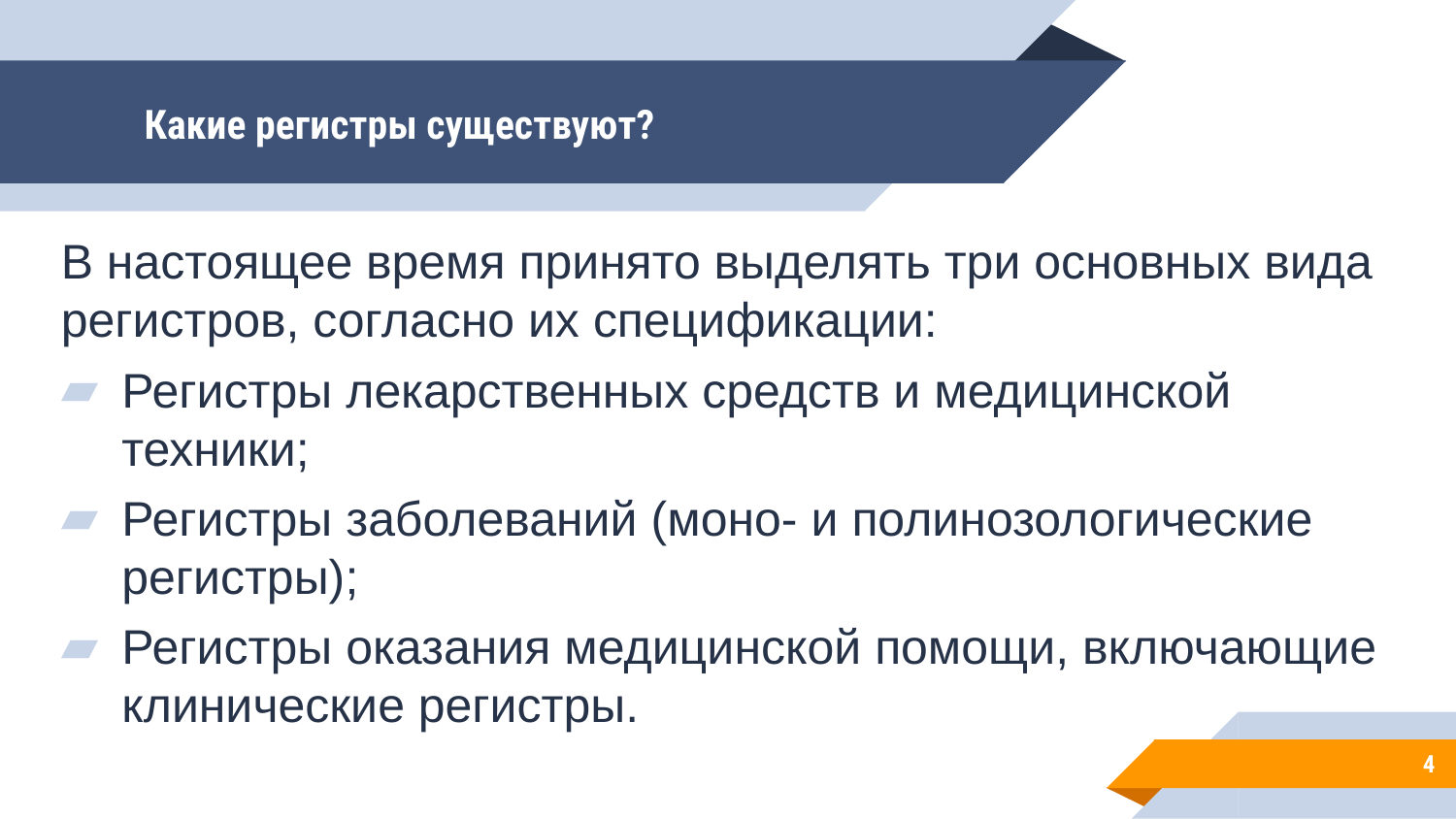

# Какие регистры существуют?
В настоящее время принято выделять три основных вида регистров, согласно их спецификации:
Регистры лекарственных средств и медицинской техники;
Регистры заболеваний (моно- и полинозологические регистры);
Регистры оказания медицинской помощи, включающие клинические регистры.
4